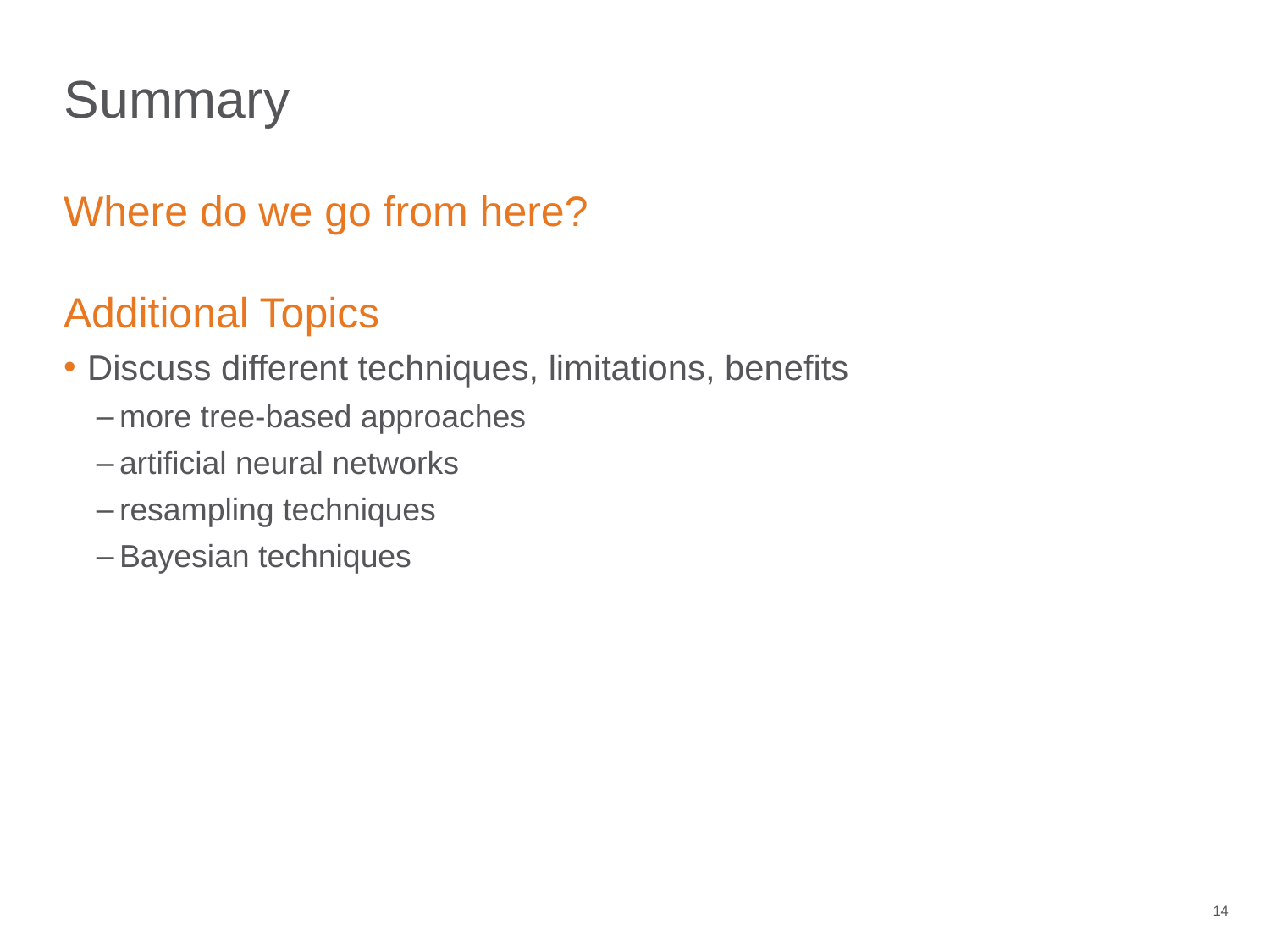

# Summary
Where do we go from here?
Additional Topics
Discuss different techniques, limitations, benefits
more tree-based approaches
artificial neural networks
resampling techniques
Bayesian techniques

14